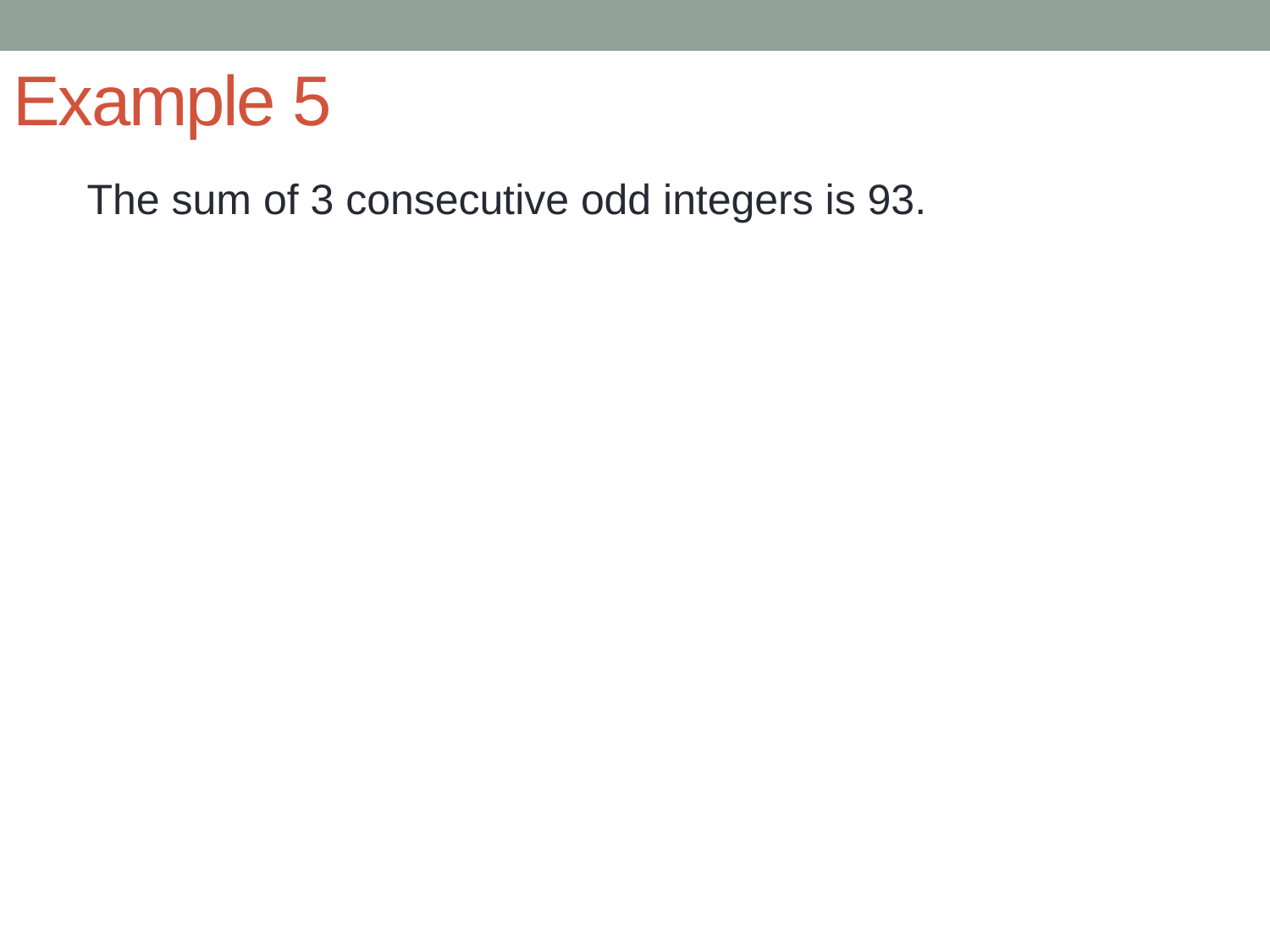

# Example 5
The sum of 3 consecutive odd integers is 93.